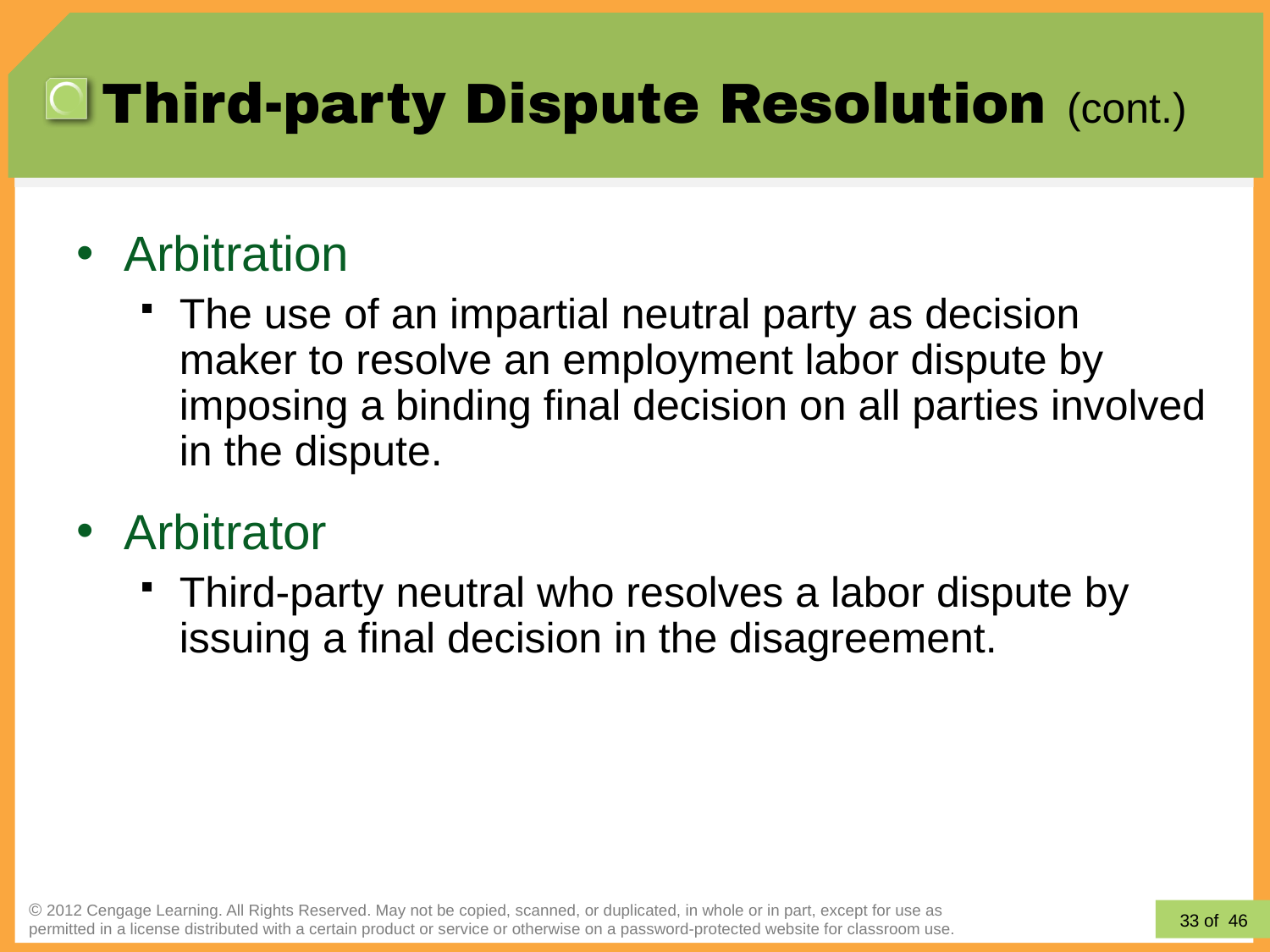

# Third-party Dispute Resolution (cont.)
Arbitration
The use of an impartial neutral party as decision maker to resolve an employment labor dispute by imposing a binding final decision on all parties involved in the dispute.
Arbitrator
Third-party neutral who resolves a labor dispute by issuing a final decision in the disagreement.